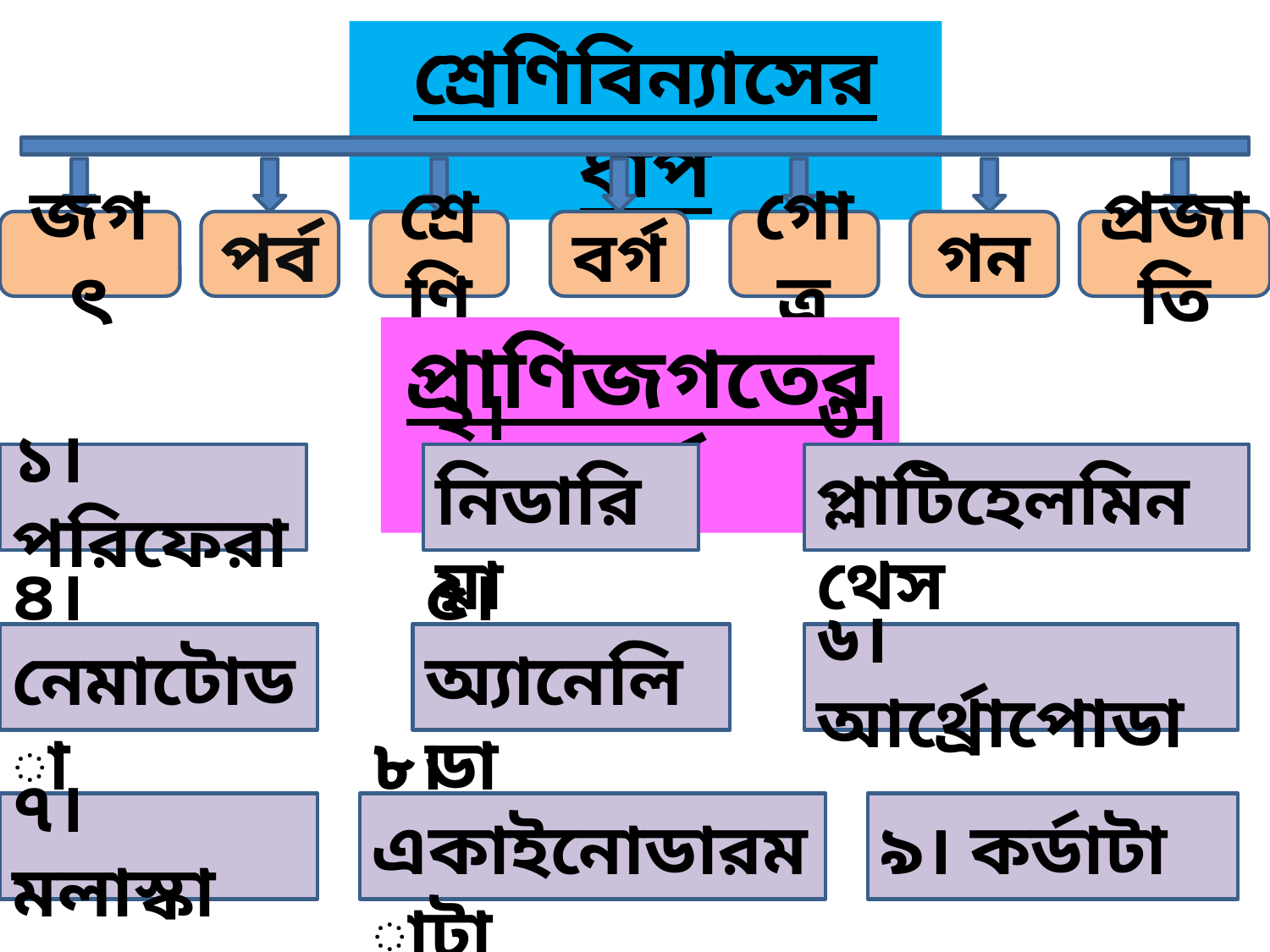

শ্রেণিবিন্যাসের ধাপ

জগৎ
পর্ব
শ্রেণি
বর্গ
গোত্র
গন
প্রজাতি
প্রাণিজগতের পর্ব
১। পরিফেরা
২।নিডারিয়া
৩।প্লাটিহেলমিনথেস
৪। নেমাটোডা
৫।অ্যানেলিডা
৬। আর্থ্রোপোডা
৭। মলাস্কা
৮।একাইনোডারমাটা
৯। কর্ডাটা